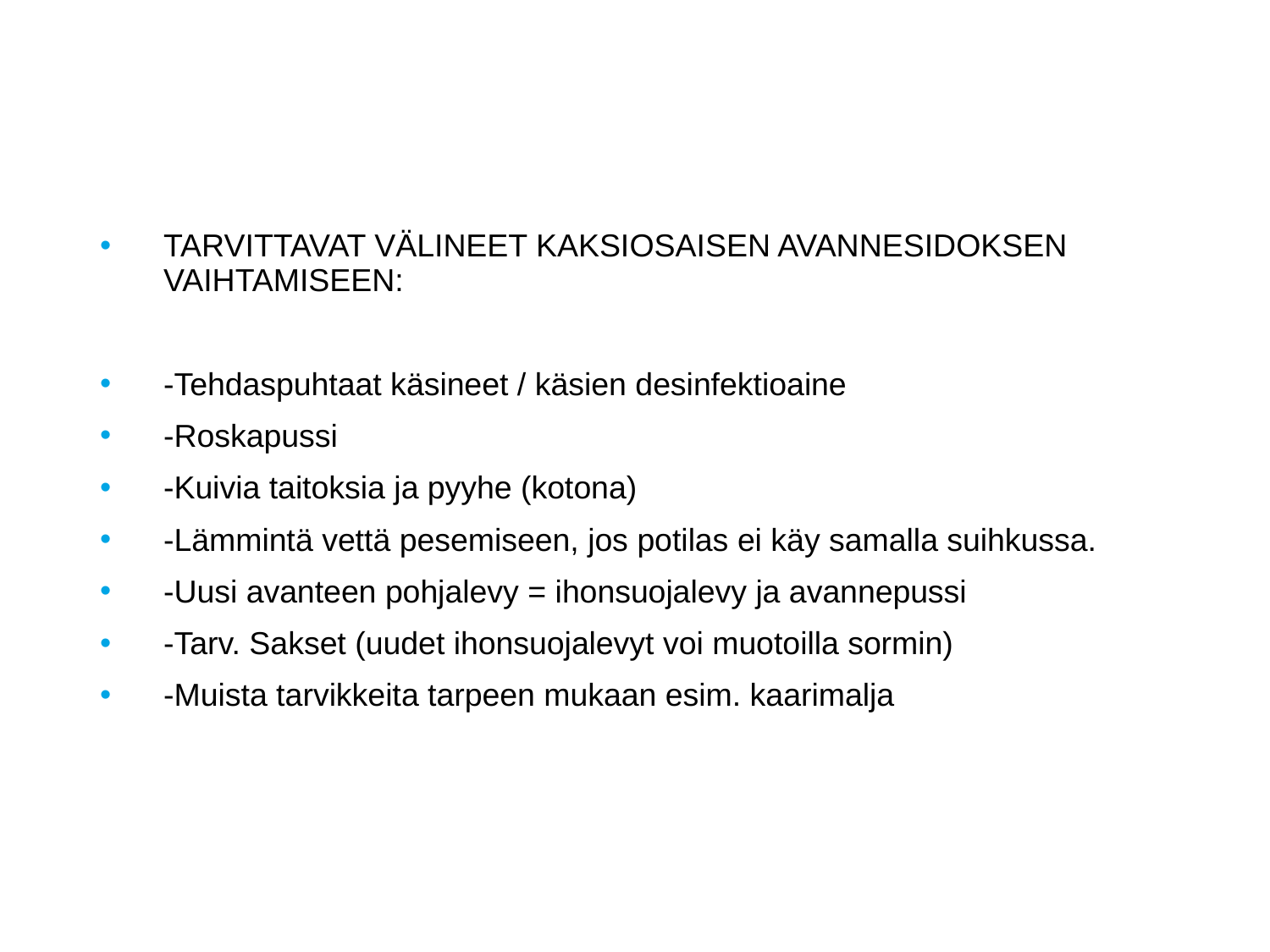

#
TARVITTAVAT VÄLINEET KAKSIOSAISEN AVANNESIDOKSEN VAIHTAMISEEN:

-Tehdaspuhtaat käsineet / käsien desinfektioaine
-Roskapussi
-Kuivia taitoksia ja pyyhe (kotona)
-Lämmintä vettä pesemiseen, jos potilas ei käy samalla suihkussa.
-Uusi avanteen pohjalevy = ihonsuojalevy ja avannepussi
-Tarv. Sakset (uudet ihonsuojalevyt voi muotoilla sormin)
-Muista tarvikkeita tarpeen mukaan esim. kaarimalja